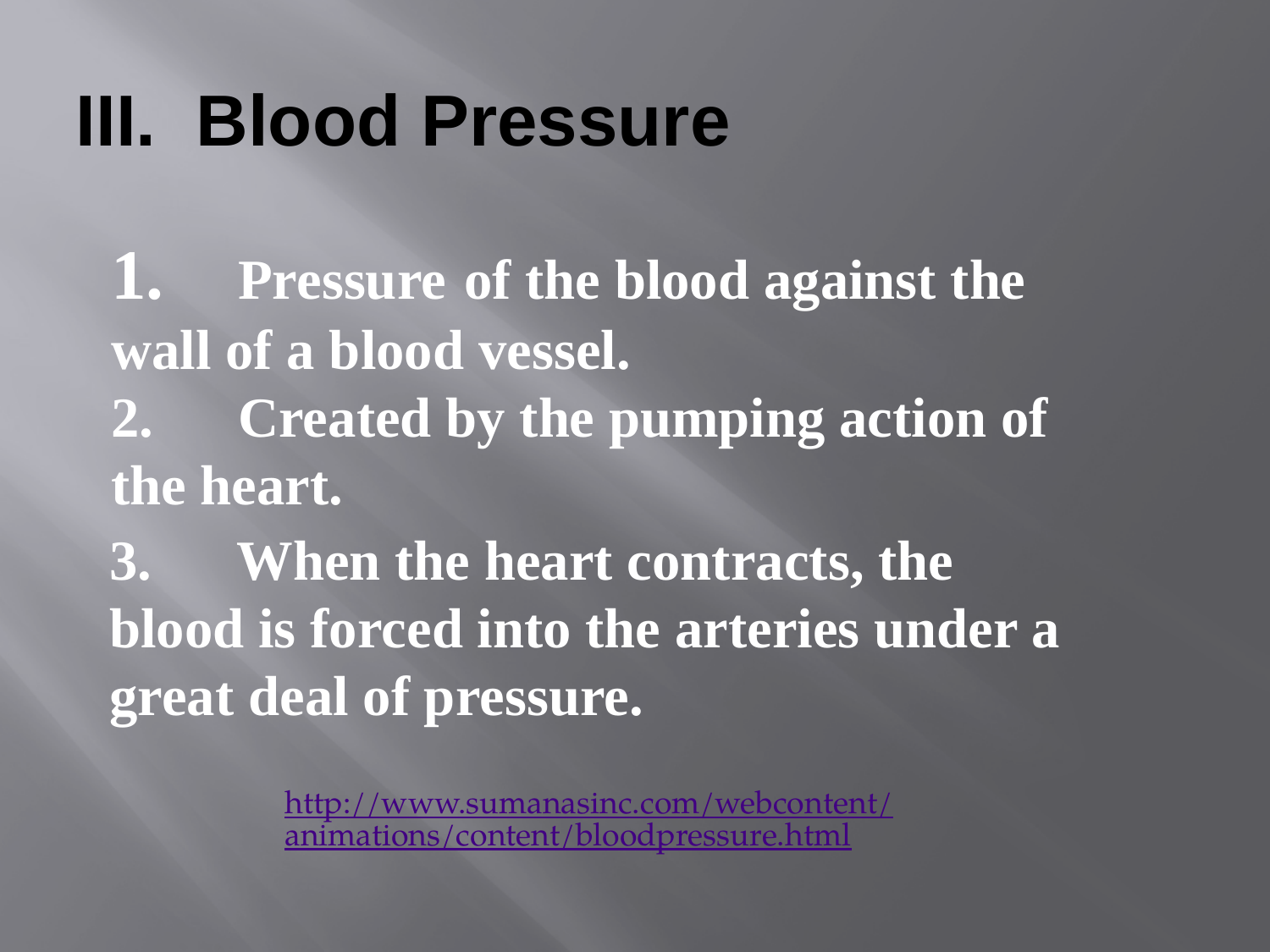

# III.  Blood Pressure
1.	Pressure of the blood against the wall of a blood vessel.
2.	Created by the pumping action of the heart.

3.	When the heart contracts, the blood is forced into the arteries under a great deal of pressure.
http://www.sumanasinc.com/webcontent/animations/content/bloodpressure.html